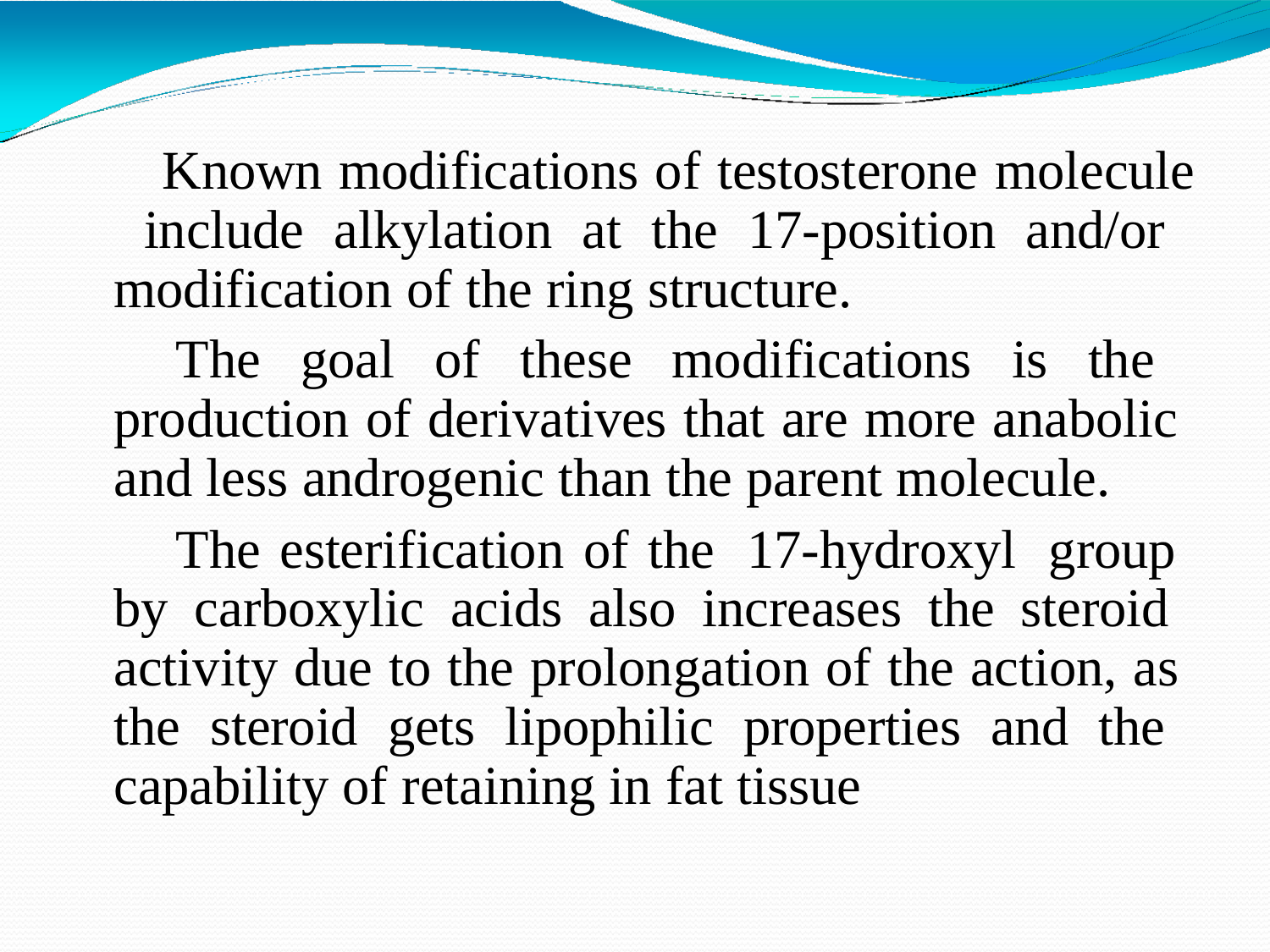

Known modifications of testosterone molecule  include alkylation at the 17-position and/or  modification of the ring structure.
The goal of these modifications is the  production of derivatives that are more anabolic  and less androgenic than the parent molecule.
The esterification of the 17-hydroxyl group  by carboxylic acids also increases the steroid  activity due to the prolongation of the action, as  the steroid gets lipophilic properties and the  capability of retaining in fat tissue